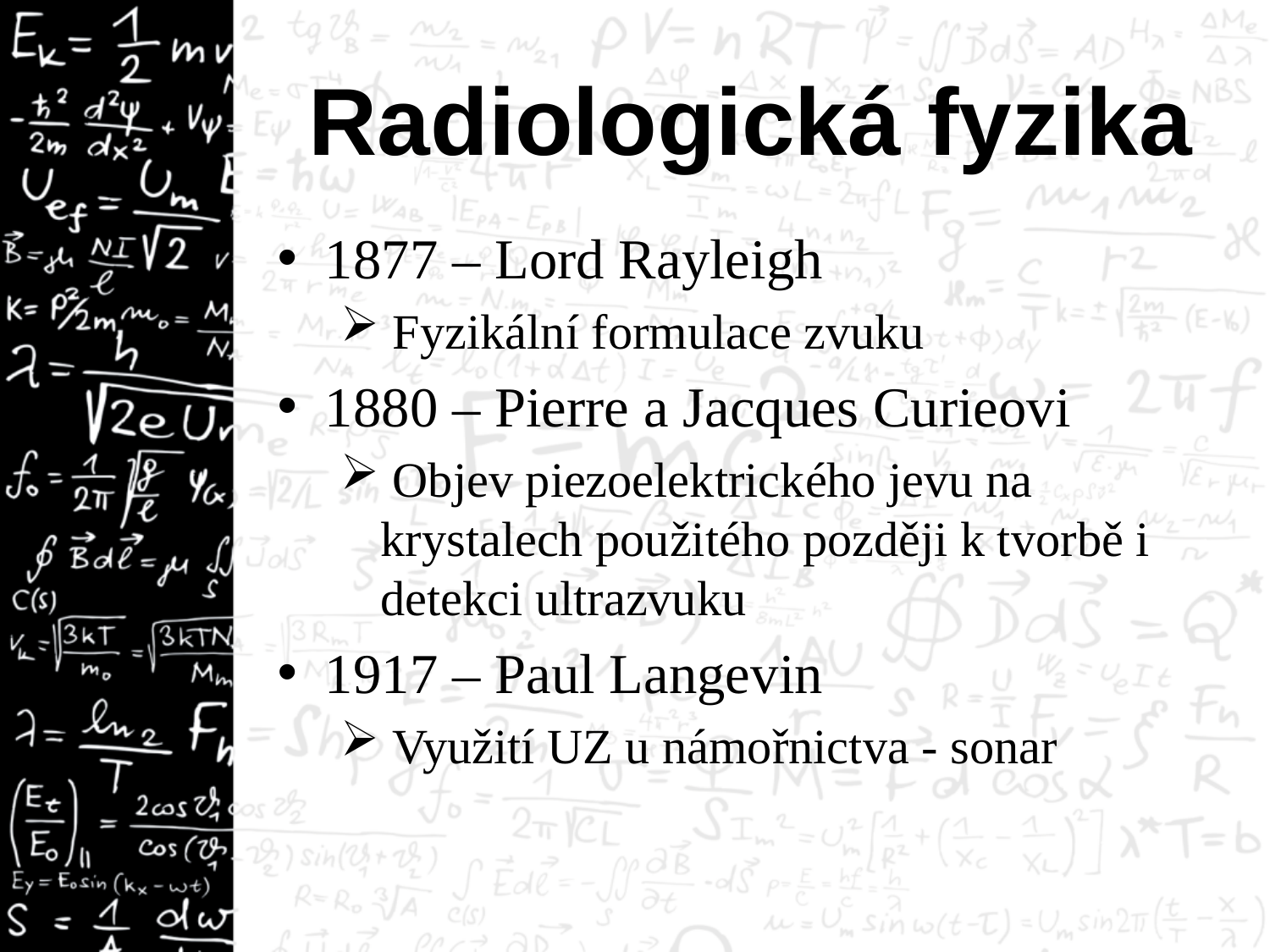

# Radiologická fyzika
1877 – Lord Rayleigh
 Fyzikální formulace zvuku
1880 – Pierre a Jacques Curieovi
 Objev piezoelektrického jevu na krystalech použitého později k tvorbě i detekci ultrazvuku
1917 – Paul Langevin
 Využití UZ u námořnictva - sonar